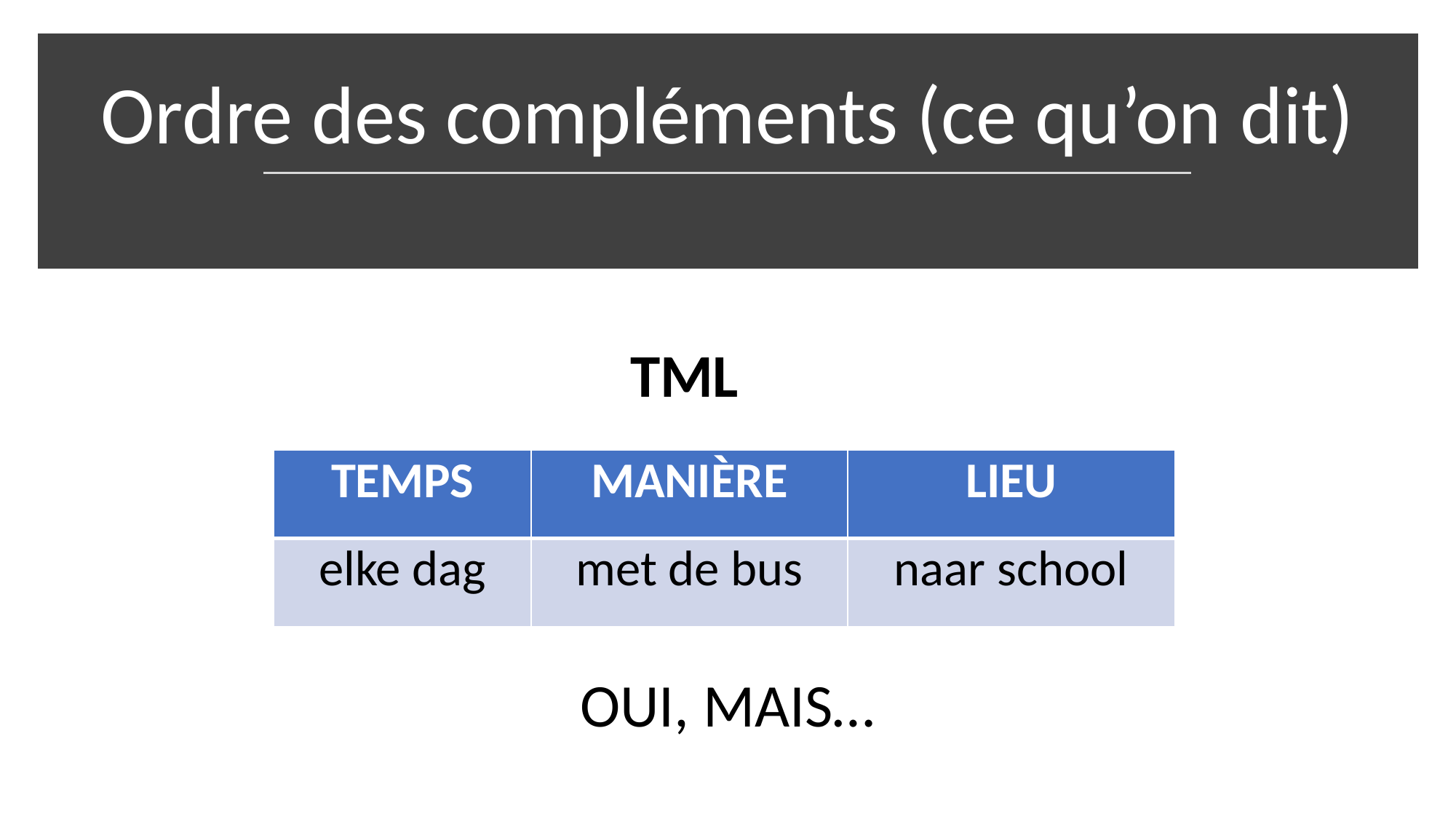

# Ordre des compléments (ce qu’on dit)
TML
| TEMPS | MANIÈRE | LIEU |
| --- | --- | --- |
| elke dag | met de bus | naar school |
OUI, MAIS…